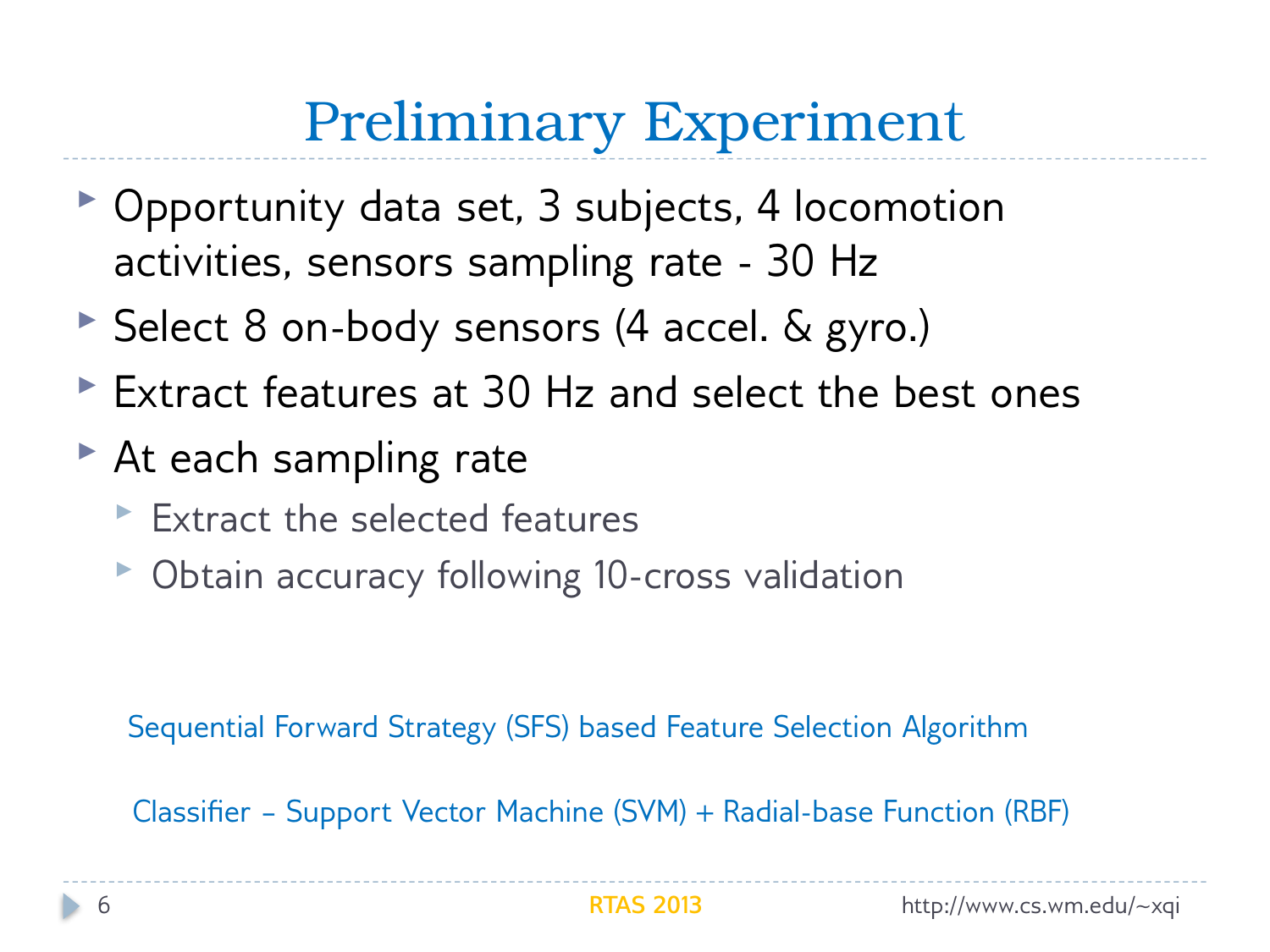

# Preliminary Experiment
Opportunity data set, 3 subjects, 4 locomotion activities, sensors sampling rate - 30 Hz
Select 8 on-body sensors (4 accel. & gyro.)
Extract features at 30 Hz and select the best ones
At each sampling rate
Extract the selected features
Obtain accuracy following 10-cross validation

Sequential Forward Strategy (SFS) based Feature Selection Algorithm
Classifier – Support Vector Machine (SVM) + Radial-base Function (RBF)
6
RTAS 2013
http://www.cs.wm.edu/~xqi